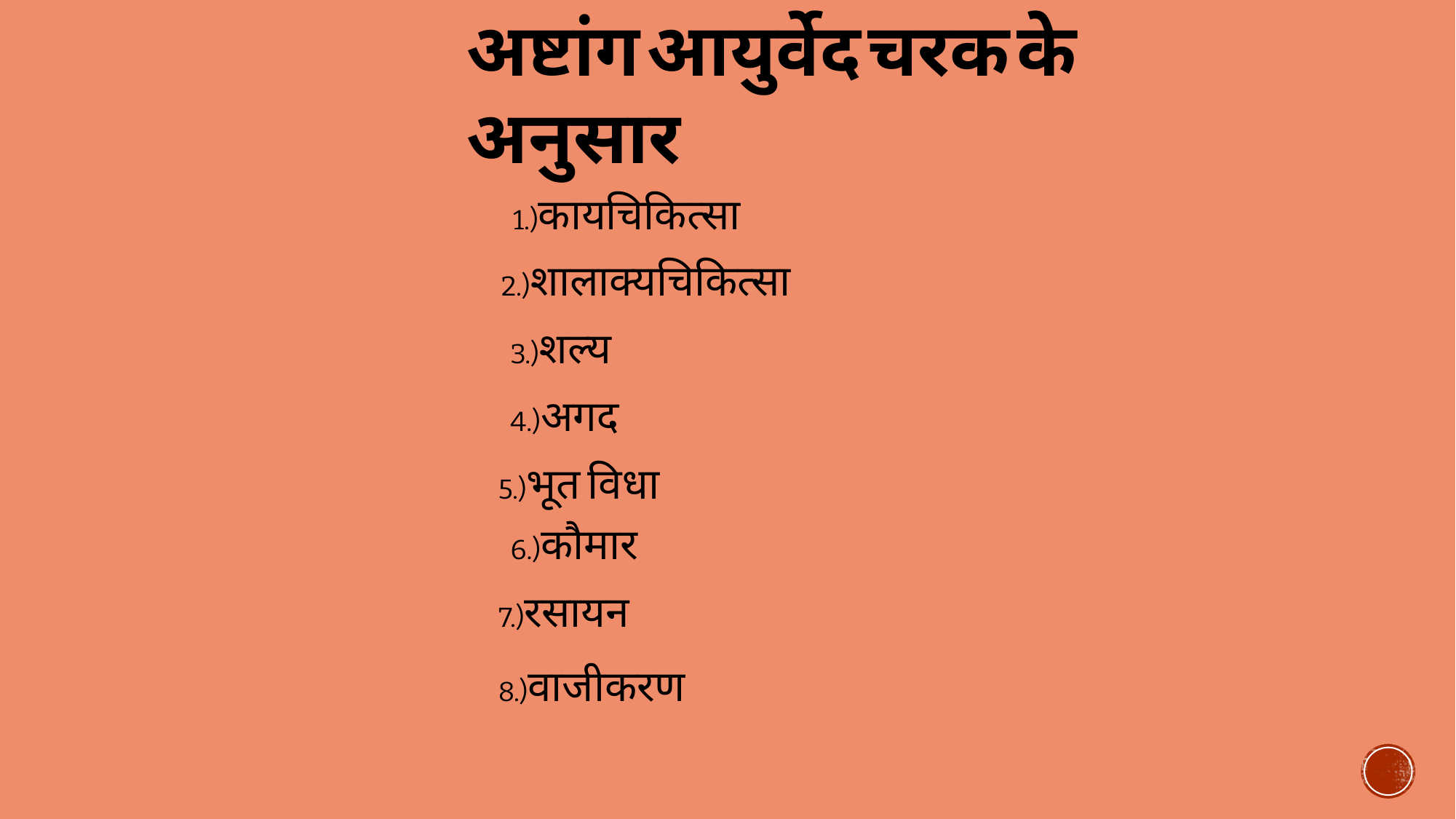

अष्टांग आयुर्वेद चरक के अनुसार
1.)कायचिकित्सा
2.)शालाक्यचिकित्सा
3.)शल्य
4.)अगद
5.)भूत विधा
6.)कौमार
7.)रसायन
8.)वाजीकरण